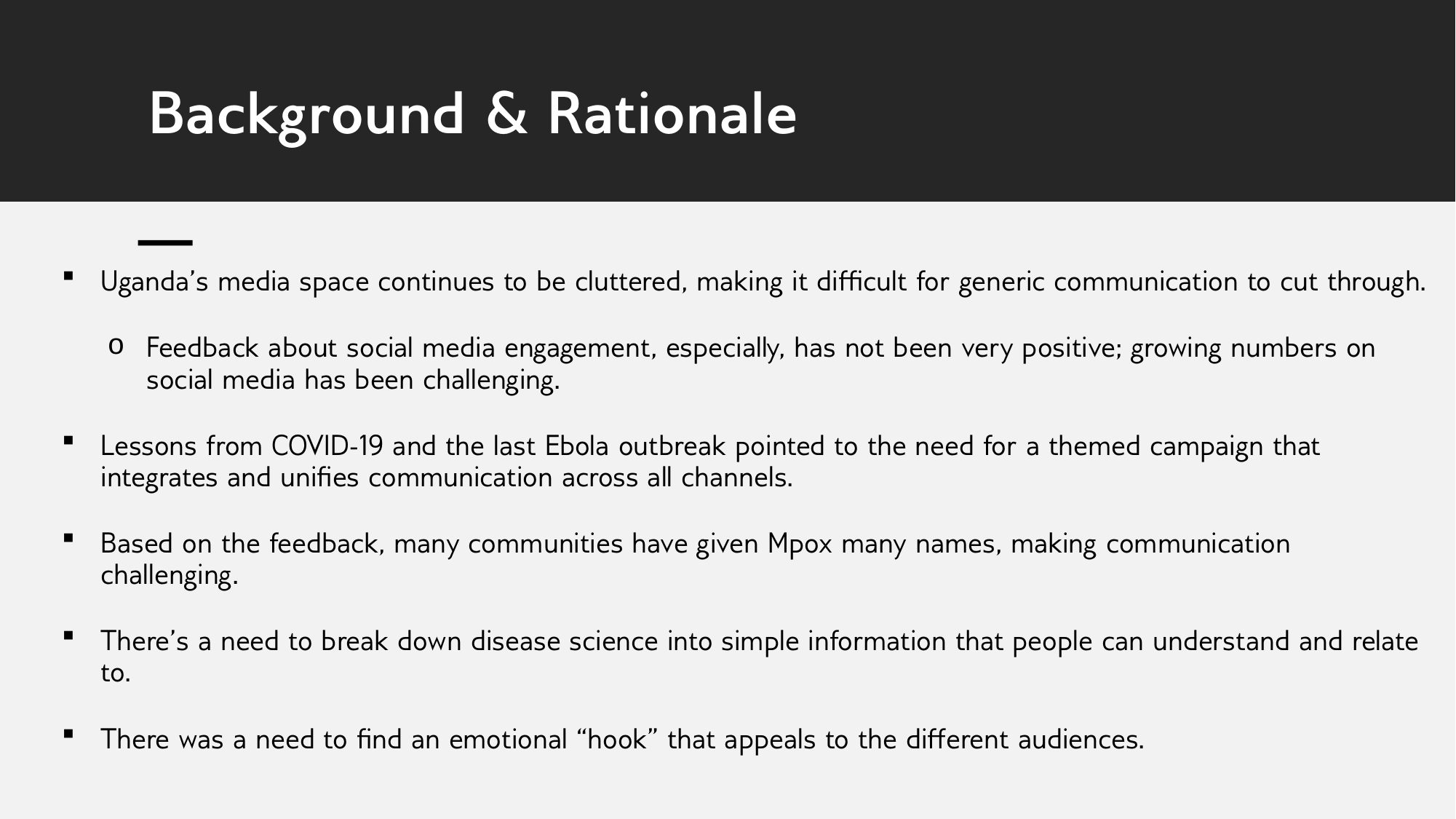

Background & Rationale

Uganda’s media space continues to be cluttered, making it difficult for generic communication to cut through.
Feedback about social media engagement, especially, has not been very positive; growing numbers on social media has been challenging.
Lessons from COVID-19 and the last Ebola outbreak pointed to the need for a themed campaign that integrates and unifies communication across all channels.
Based on the feedback, many communities have given Mpox many names, making communication challenging.
There’s a need to break down disease science into simple information that people can understand and relate to.
There was a need to find an emotional “hook” that appeals to the different audiences.